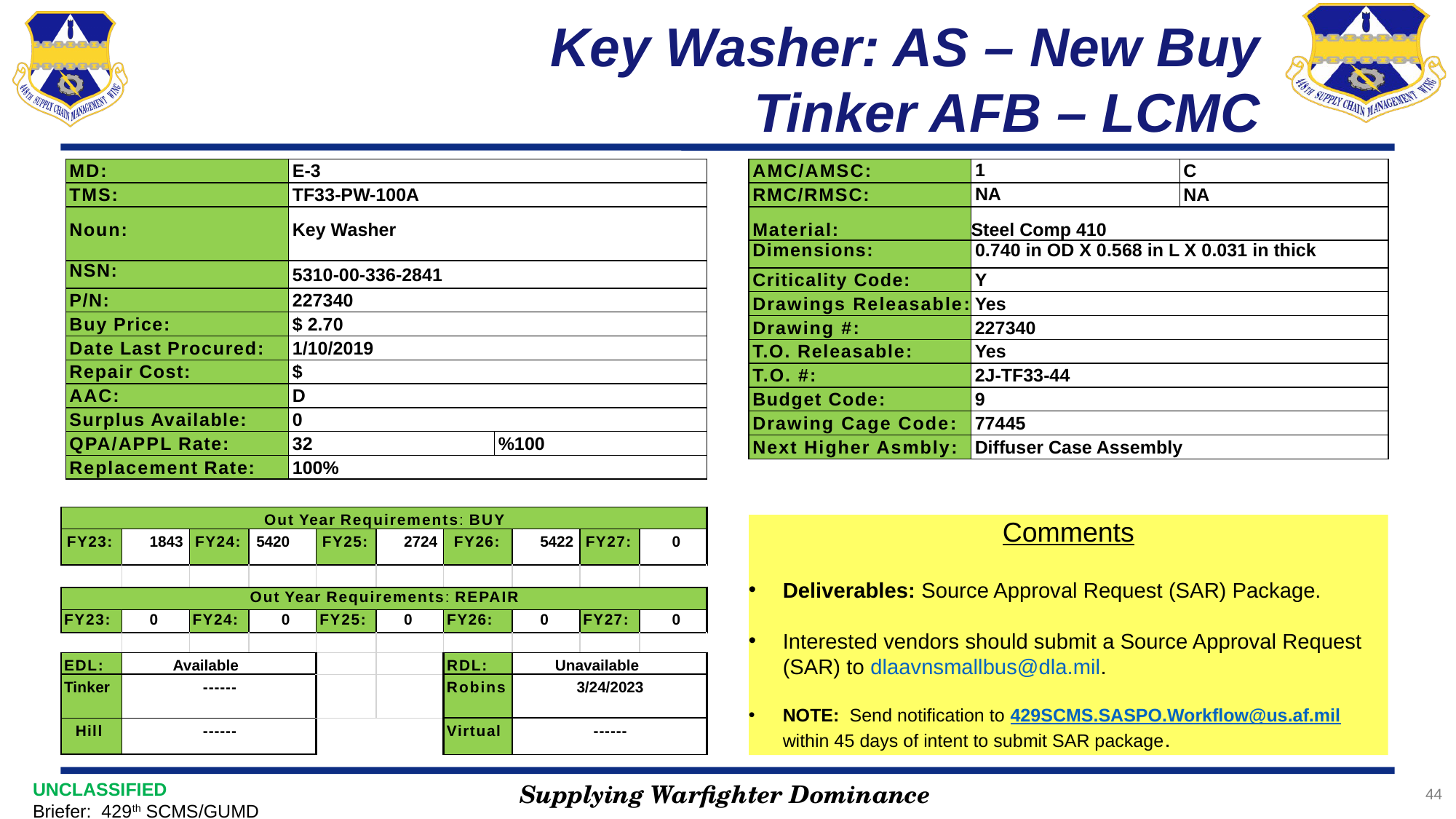

# Key Washer: AS – New Buy Tinker AFB – LCMC
| AMC/AMSC: | 1 | C |
| --- | --- | --- |
| RMC/RMSC: | NA | NA |
| Material: | Steel Comp 410 |  |
| Dimensions: | 0.740 in OD X 0.568 in L X 0.031 in thick |  |
| Criticality Code: | Y |  |
| Drawings Releasable: | Yes |  |
| Drawing #: | 227340 |  |
| T.O. Releasable: | Yes |  |
| T.O. #: | 2J-TF33-44 |  |
| Budget Code: | 9 |  |
| Drawing Cage Code: | 77445 |  |
| Next Higher Asmbly: | Diffuser Case Assembly |  |
| MD: | E-3 |  |
| --- | --- | --- |
| TMS: | TF33-PW-100A |  |
| Noun: | Key Washer |  |
| NSN: | 5310-00-336-2841 |  |
| P/N: | 227340 |  |
| Buy Price: | $ 2.70 |  |
| Date Last Procured: | 1/10/2019 |  |
| Repair Cost: | $ |  |
| AAC: | D |  |
| Surplus Available: | 0 |  |
| QPA/APPL Rate: | 32 | %100 |
| Replacement Rate: | 100% |  |
| Out Year Requirements: BUY |  |  |  |  |  |  |  |  |  |
| --- | --- | --- | --- | --- | --- | --- | --- | --- | --- |
| FY23: | 1843 | FY24: | 5420 | FY25: | 2724 | FY26: | 5422 | FY27: | 0 |
|  |  |  |  |  |  |  |  |  |  |
| Out Year Requirements: REPAIR |  |  |  |  |  |  |  |  |  |
| FY23: | 0 | FY24: | 0 | FY25: | 0 | FY26: | 0 | FY27: | 0 |
|  |  |  |  |  |  |  |  |  |  |
| EDL: | Available |  |  |  |  | RDL: | Unavailable |  |  |
| Tinker | ------ |  |  |  |  | Robins | 3/24/2023 |  |  |
| Hill | ------ |  |  |  |  | Virtual | ------ |  |  |
Comments

Deliverables: Source Approval Request (SAR) Package.

Interested vendors should submit a Source Approval Request (SAR) to dlaavnsmallbus@dla.mil.

NOTE:  Send notification to 429SCMS.SASPO.Workflow@us.af.mil within 45 days of intent to submit SAR package.

Supplying Warfighter Dominance
44